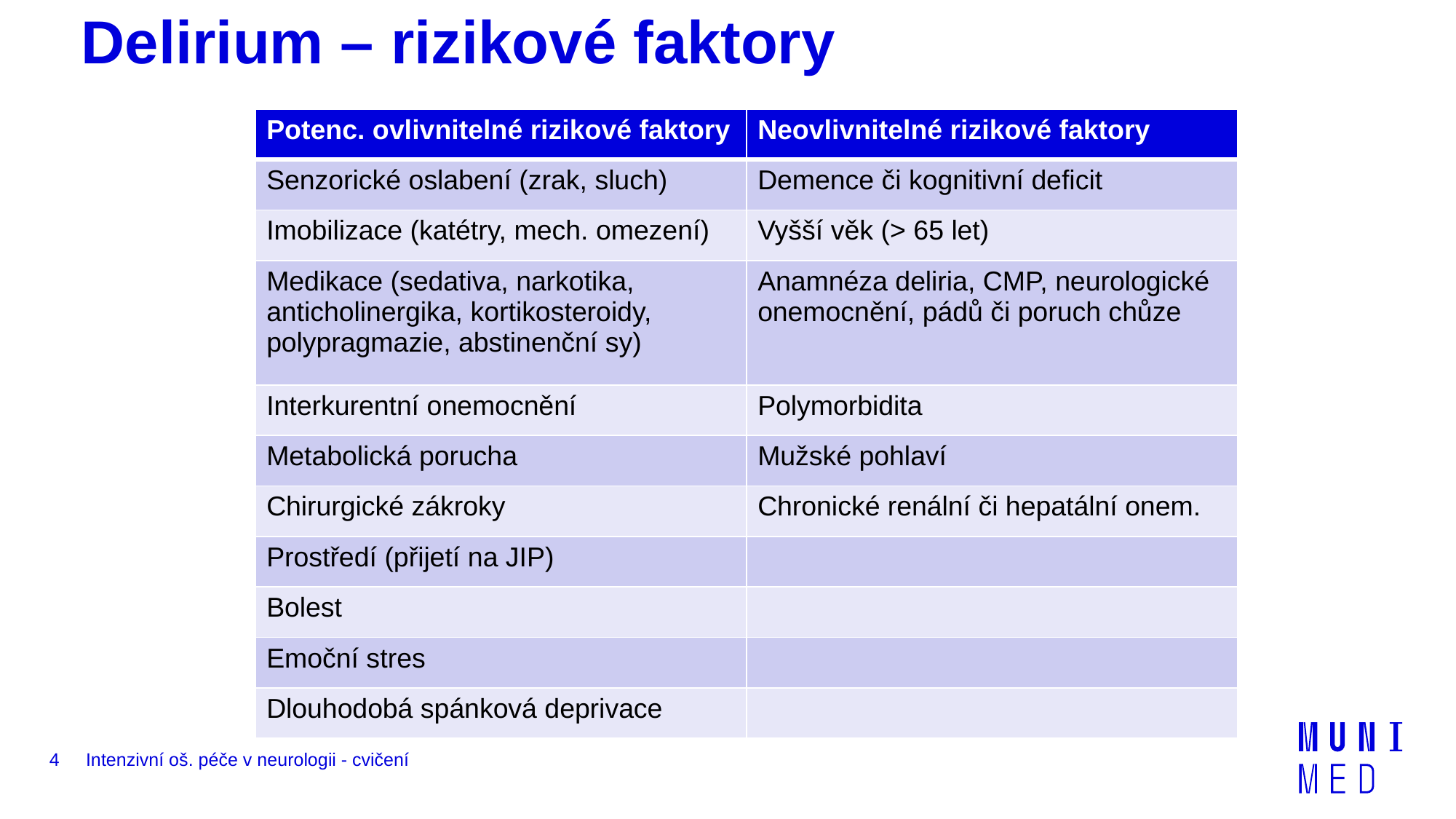

# Delirium – rizikové faktory
| Potenc. ovlivnitelné rizikové faktory | Neovlivnitelné rizikové faktory |
| --- | --- |
| Senzorické oslabení (zrak, sluch) | Demence či kognitivní deficit |
| Imobilizace (katétry, mech. omezení) | Vyšší věk (> 65 let) |
| Medikace (sedativa, narkotika, anticholinergika, kortikosteroidy, polypragmazie, abstinenční sy) | Anamnéza deliria, CMP, neurologické onemocnění, pádů či poruch chůze |
| Interkurentní onemocnění | Polymorbidita |
| Metabolická porucha | Mužské pohlaví |
| Chirurgické zákroky | Chronické renální či hepatální onem. |
| Prostředí (přijetí na JIP) |  |
| Bolest |  |
| Emoční stres |  |
| Dlouhodobá spánková deprivace |  |

4
Intenzivní oš. péče v neurologii - cvičení